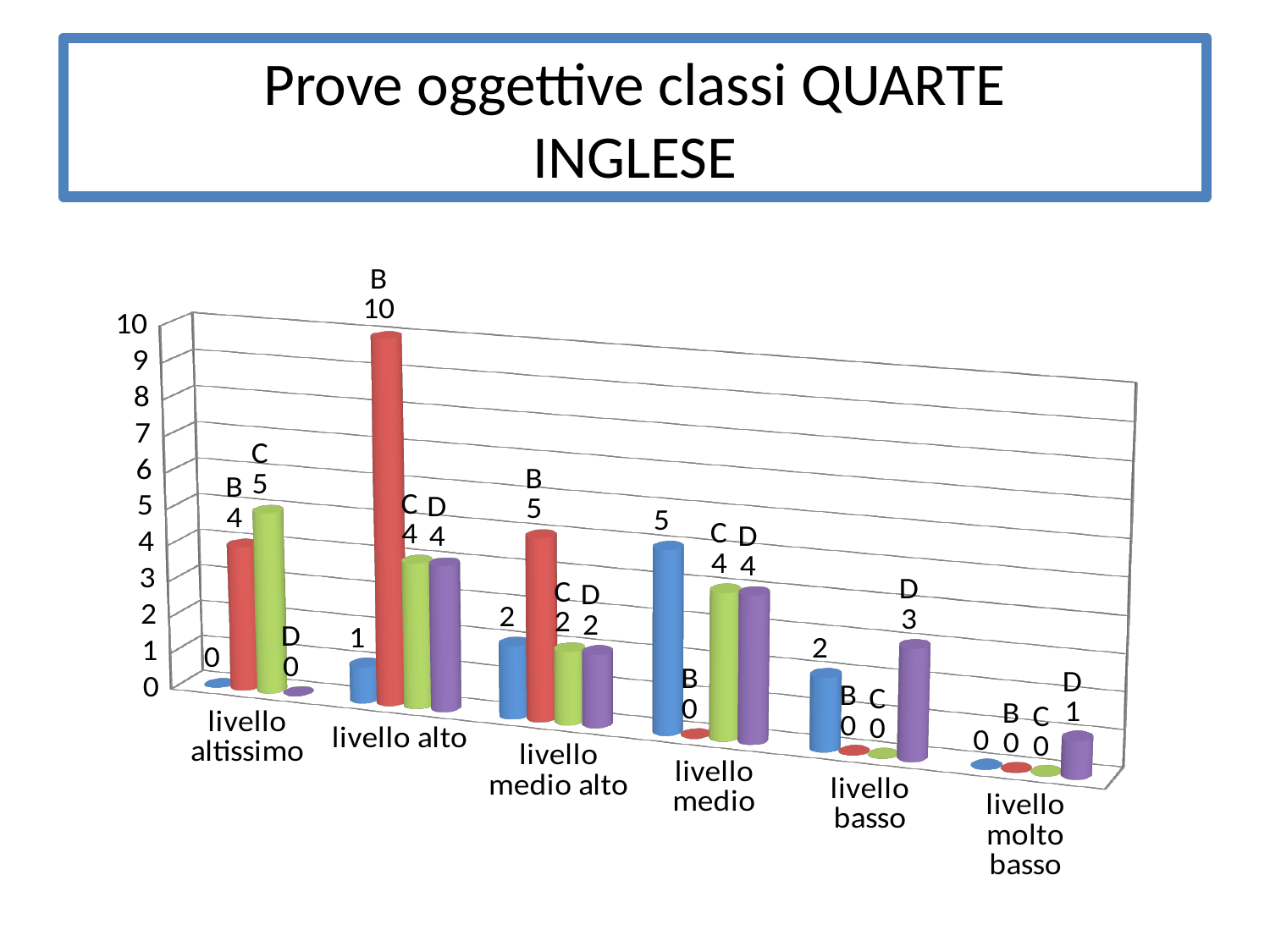

# Prove oggettive classi QUARTE INGLESE

[unsupported chart]